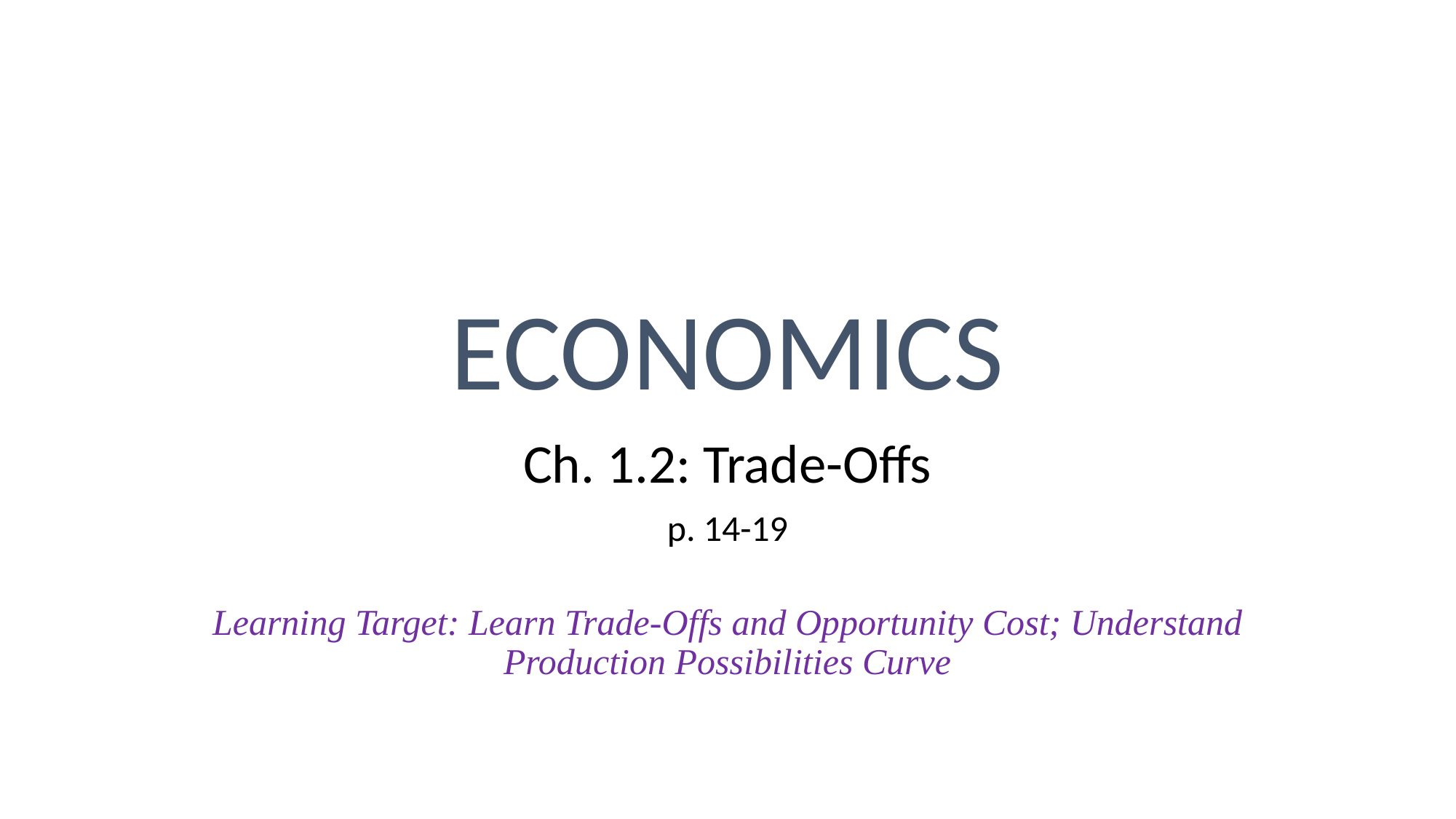

# ECONOMICS
Ch. 1.2: Trade-Offs
p. 14-19

Learning Target: Learn Trade-Offs and Opportunity Cost; Understand Production Possibilities Curve